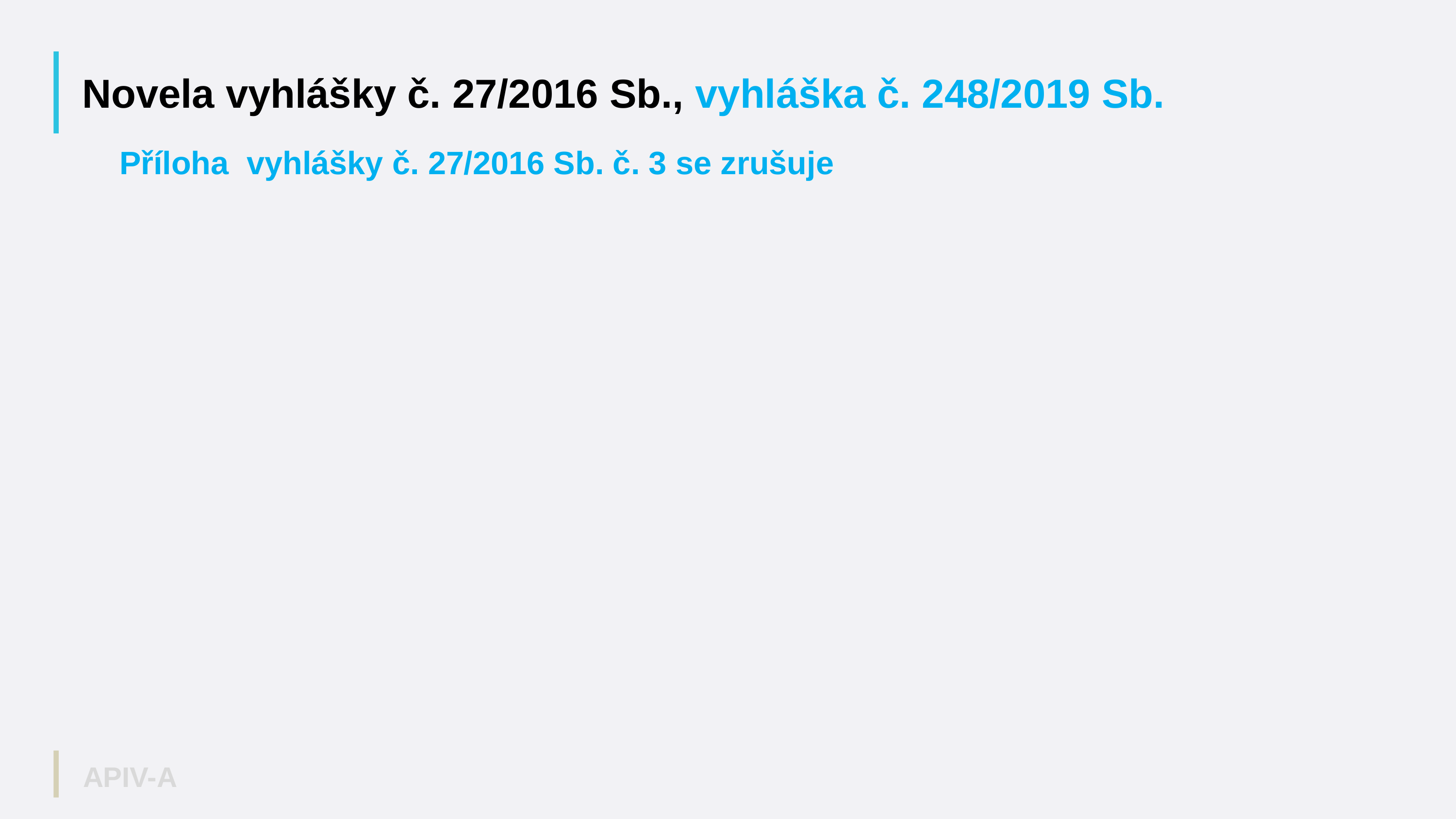

Novela vyhlášky č. 27/2016 Sb., vyhláška č. 248/2019 Sb.
Příloha  vyhlášky č. 27/2016 Sb. č. 3 se zrušuje